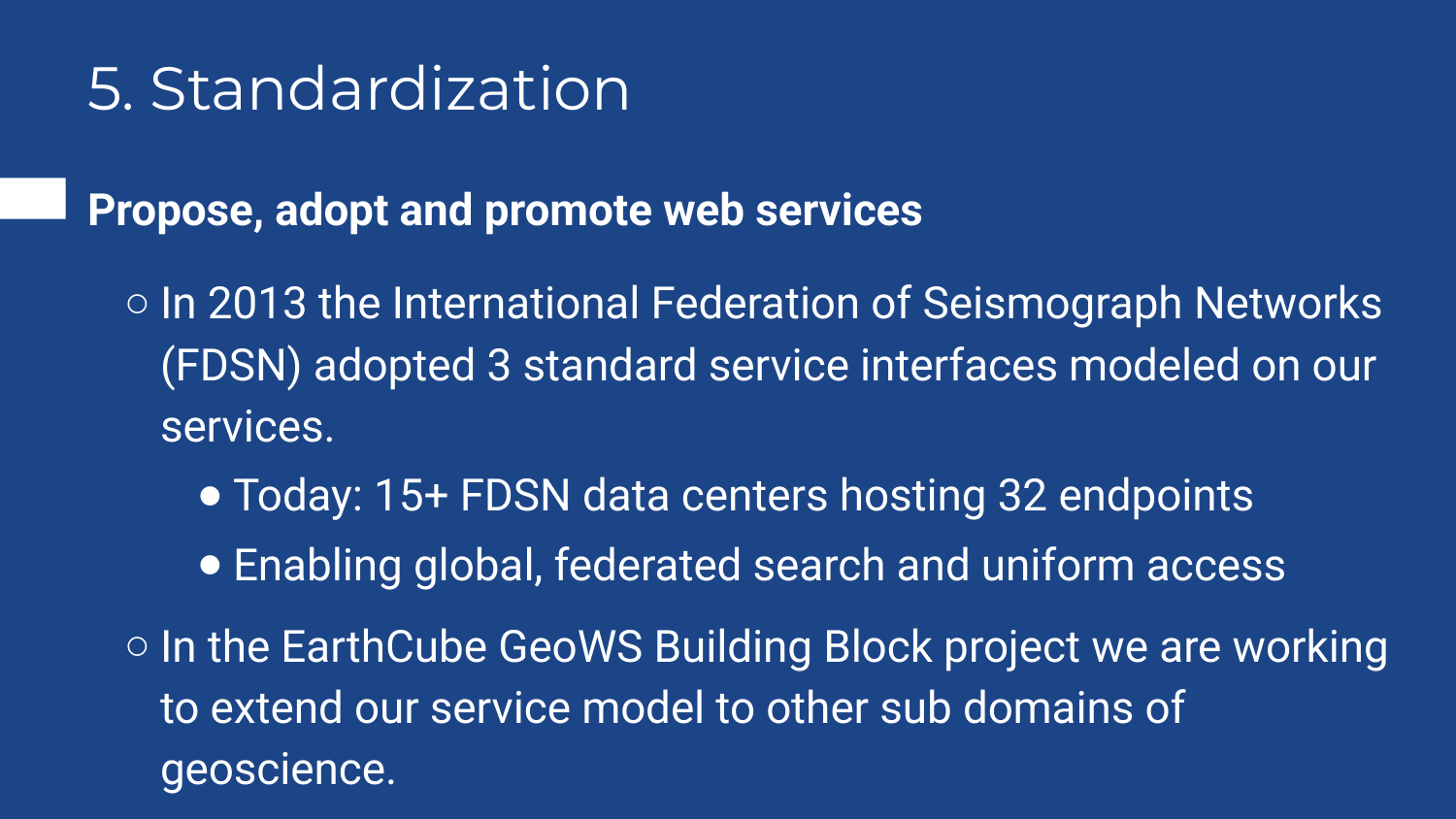

# 5. Standardization
Propose, adopt and promote web services
In 2013 the International Federation of Seismograph Networks (FDSN) adopted 3 standard service interfaces modeled on our services.
Today: 15+ FDSN data centers hosting 32 endpoints
Enabling global, federated search and uniform access
In the EarthCube GeoWS Building Block project we are working to extend our service model to other sub domains of geoscience.